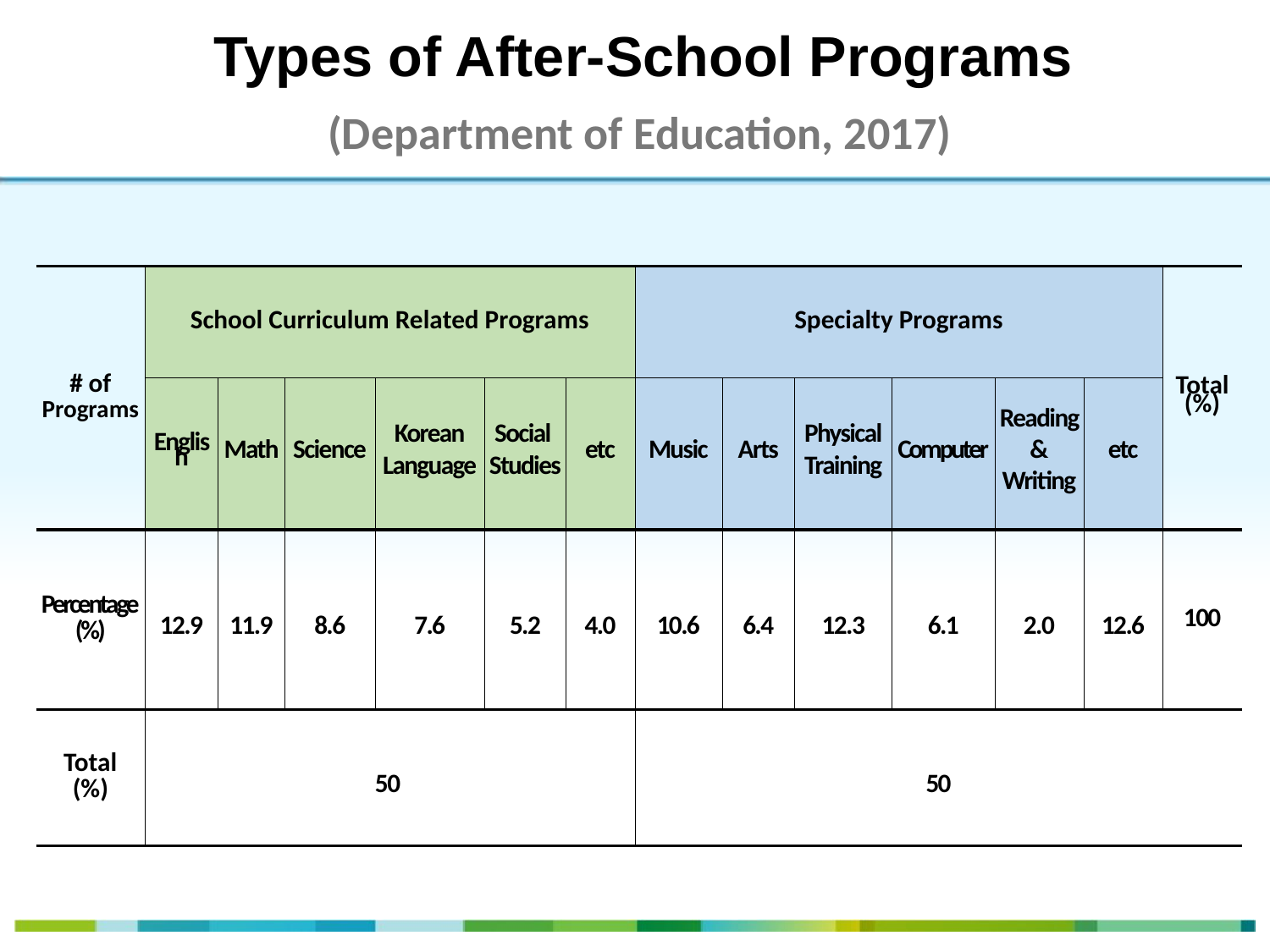

Types of After-School Programs
(Department of Education, 2017)
| # of Programs | School Curriculum Related Programs |  |  |  |  |  | Specialty Programs |  |  |  |  |  | Total (%) |
| --- | --- | --- | --- | --- | --- | --- | --- | --- | --- | --- | --- | --- | --- |
|  | English | Math | Science | Korean Language | Social Studies | etc | Music | Arts | Physical Training | Computer | Reading & Writing | etc |  |
| Percentage (%) | 12.9 | 11.9 | 8.6 | 7.6 | 5.2 | 4.0 | 10.6 | 6.4 | 12.3 | 6.1 | 2.0 | 12.6 | 100 |
| Total (%) | 50 |  |  |  |  |  | 50 |  |  |  |  |  |  |